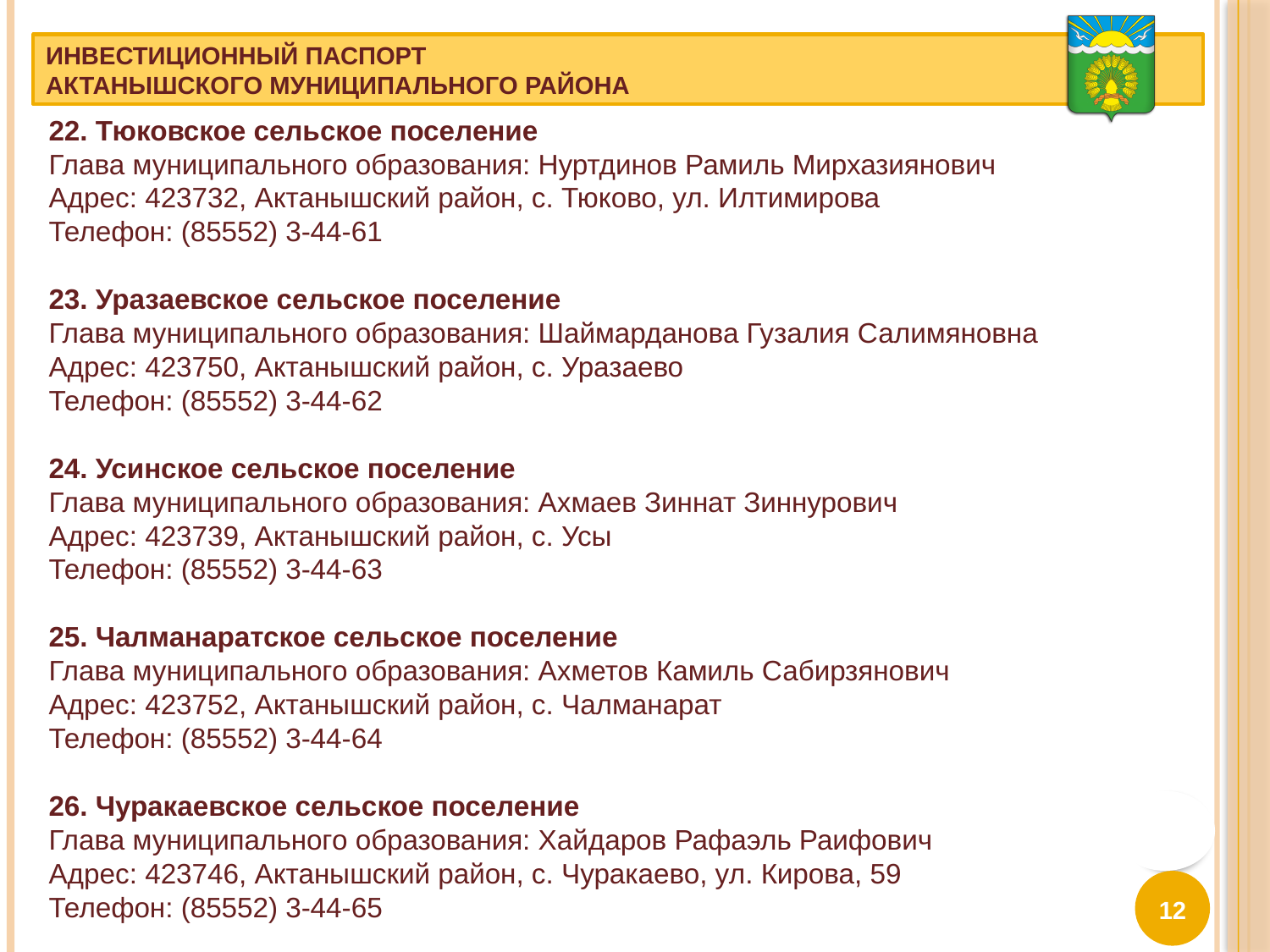

22. Тюковское сельское поселение
Глава муниципального образования: Нуртдинов Рамиль Мирхазиянович
Адрес: 423732, Актанышский район, с. Тюково, ул. Илтимирова
Телефон: (85552) 3-44-61
23. Уразаевское сельское поселение
Глава муниципального образования: Шаймарданова Гузалия Салимяновна
Адрес: 423750, Актанышский район, с. Уразаево
Телефон: (85552) 3-44-62
24. Усинское сельское поселение
Глава муниципального образования: Ахмаев Зиннат Зиннурович
Адрес: 423739, Актанышский район, с. Усы
Телефон: (85552) 3-44-63
25. Чалманаратское сельское поселение
Глава муниципального образования: Ахметов Камиль Сабирзянович
Адрес: 423752, Актанышский район, с. Чалманарат
Телефон: (85552) 3-44-64
26. Чуракаевское сельское поселение
Глава муниципального образования: Хайдаров Рафаэль Раифович
Адрес: 423746, Актанышский район, с. Чуракаево, ул. Кирова, 59
Телефон: (85552) 3-44-65
12